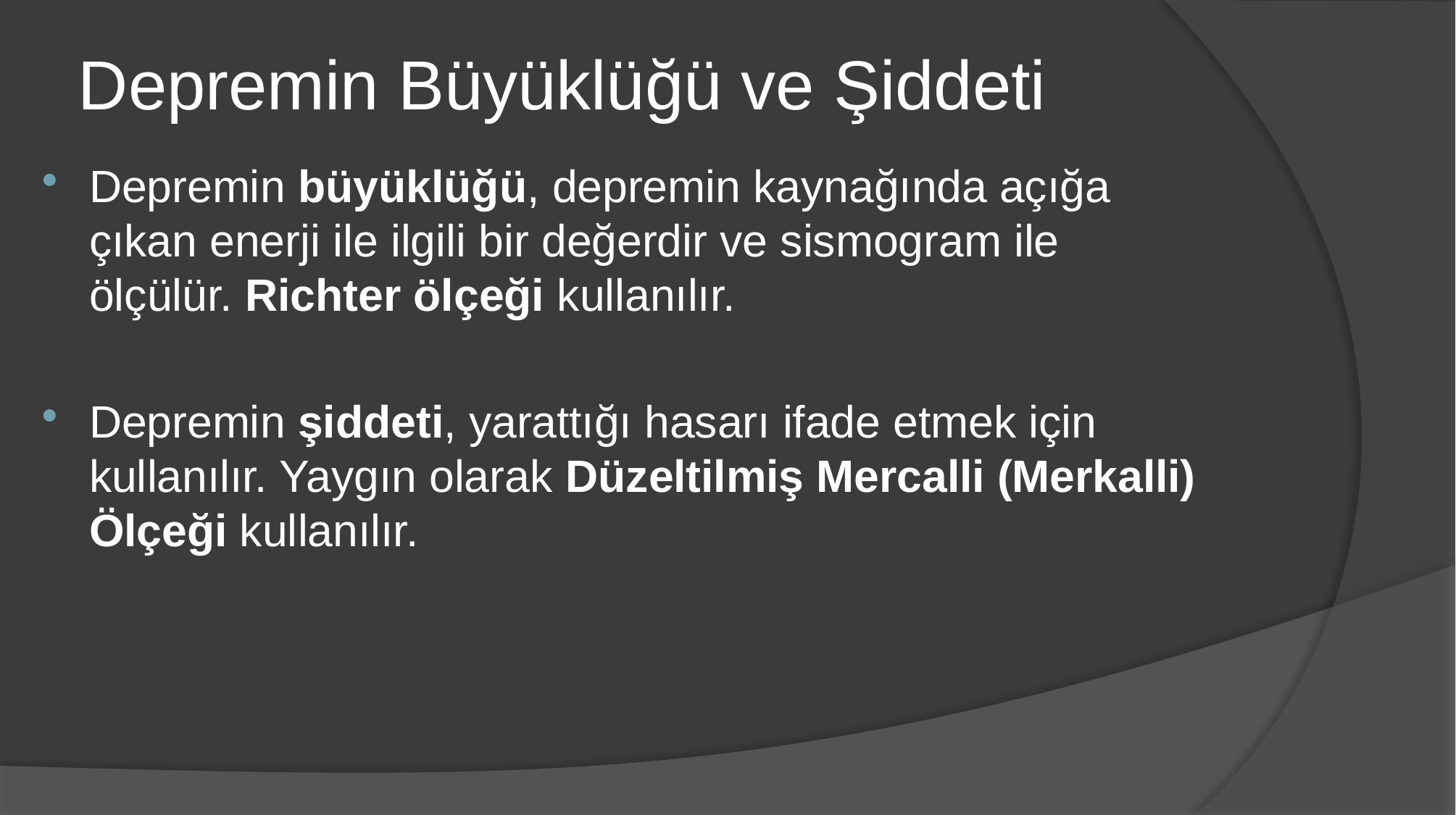

# Depremin Büyüklüğü ve Şiddeti
Depremin büyüklüğü, depremin kaynağında açığa çıkan enerji ile ilgili bir değerdir ve sismogram ile ölçülür. Richter ölçeği kullanılır.

Depremin şiddeti, yarattığı hasarı ifade etmek için kullanılır. Yaygın olarak Düzeltilmiş Mercalli (Merkalli) Ölçeği kullanılır.